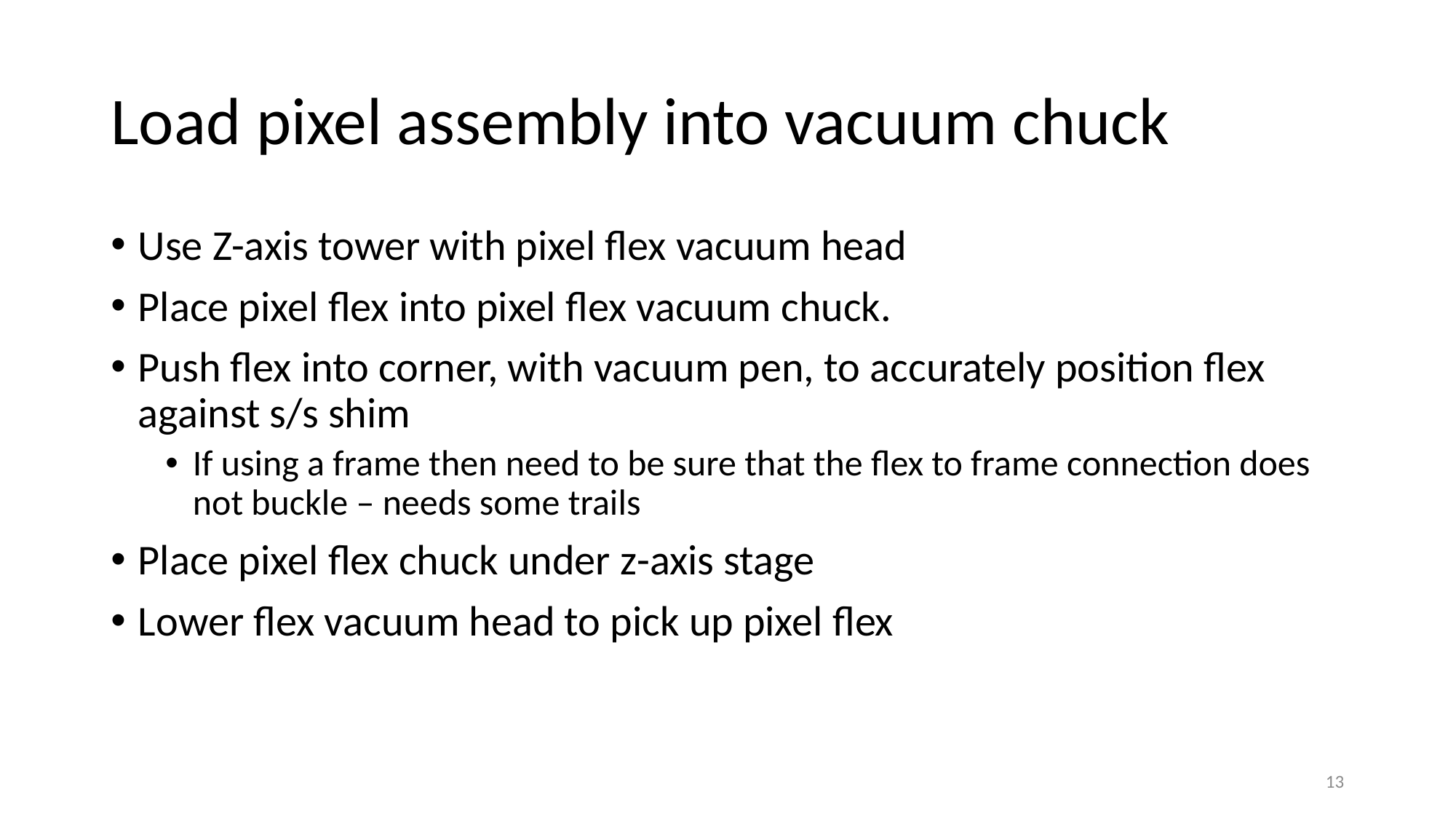

# Load pixel assembly into vacuum chuck
Use Z-axis tower with pixel flex vacuum head
Place pixel flex into pixel flex vacuum chuck.
Push flex into corner, with vacuum pen, to accurately position flex against s/s shim
If using a frame then need to be sure that the flex to frame connection does not buckle – needs some trails
Place pixel flex chuck under z-axis stage
Lower flex vacuum head to pick up pixel flex

13